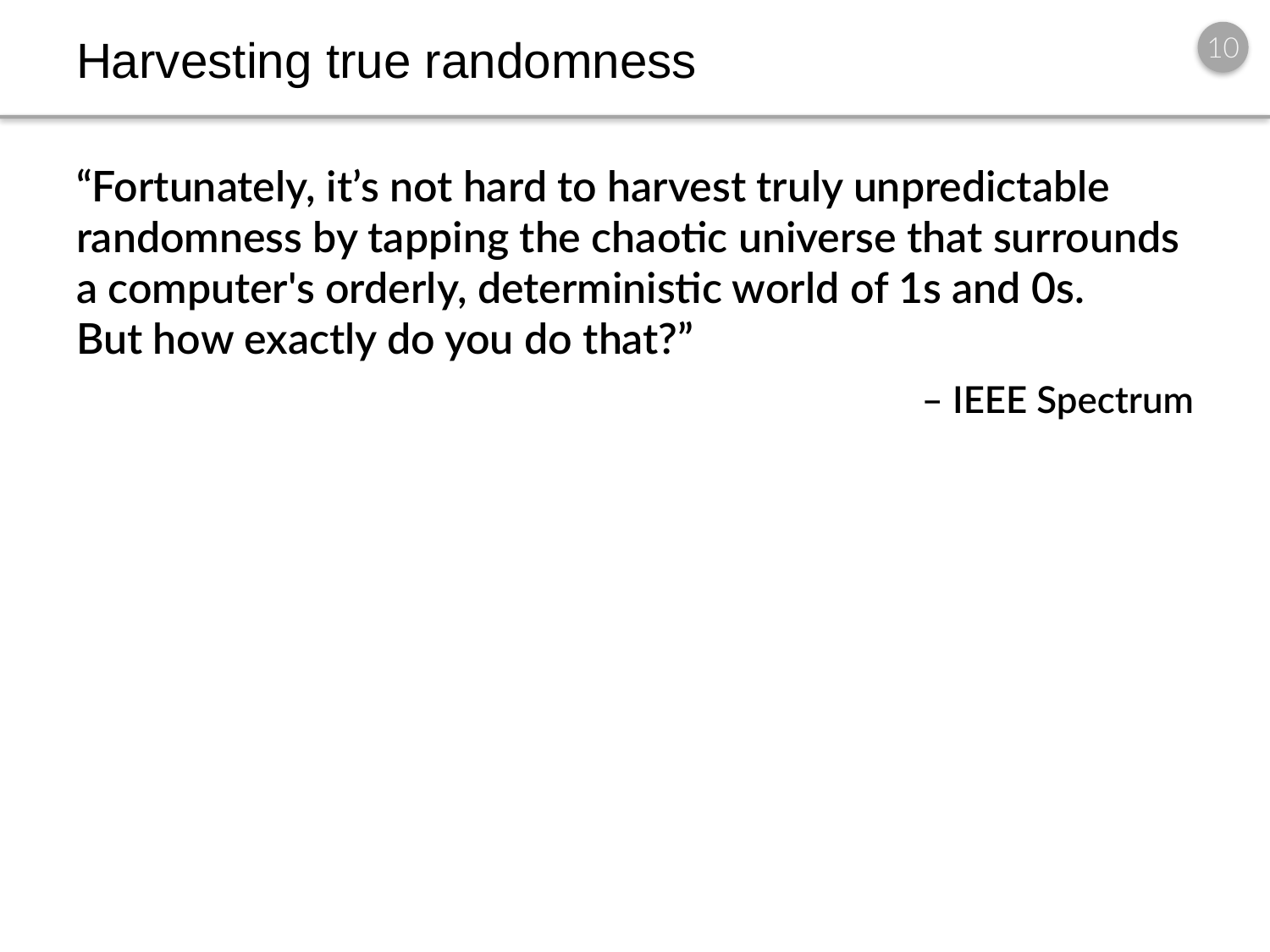

# Harvesting true randomness
“Fortunately, it’s not hard to harvest truly unpredictable randomness by tapping the chaotic universe that surrounds a computer's orderly, deterministic world of 1s and 0s.
But how exactly do you do that?”
– IEEE Spectrum